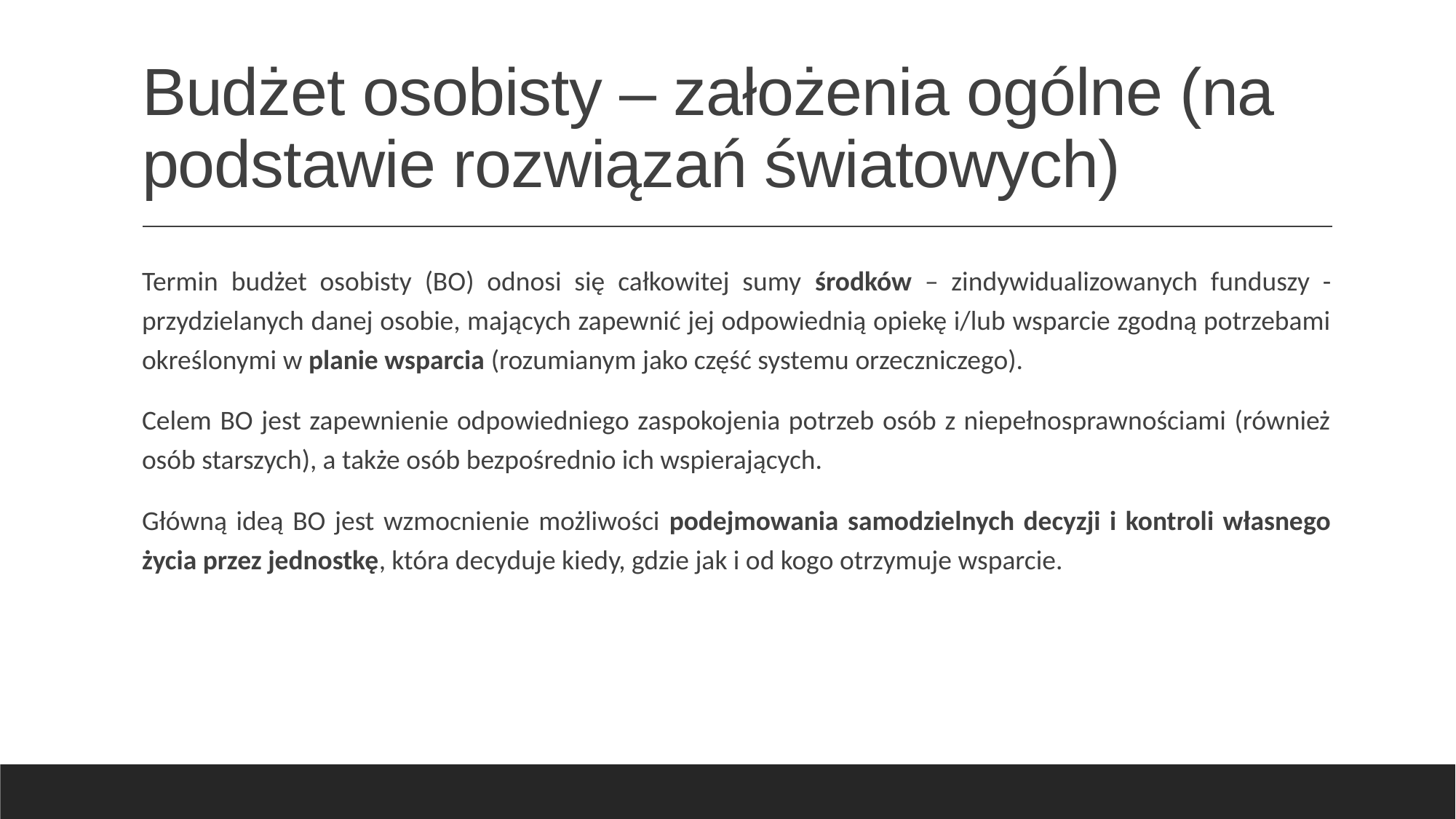

# Budżet osobisty – założenia ogólne (na podstawie rozwiązań światowych)
Termin budżet osobisty (BO) odnosi się całkowitej sumy środków – zindywidualizowanych funduszy - przydzielanych danej osobie, mających zapewnić jej odpowiednią opiekę i/lub wsparcie zgodną potrzebami określonymi w planie wsparcia (rozumianym jako część systemu orzeczniczego).
Celem BO jest zapewnienie odpowiedniego zaspokojenia potrzeb osób z niepełnosprawnościami (również osób starszych), a także osób bezpośrednio ich wspierających.
Główną ideą BO jest wzmocnienie możliwości podejmowania samodzielnych decyzji i kontroli własnego życia przez jednostkę, która decyduje kiedy, gdzie jak i od kogo otrzymuje wsparcie.